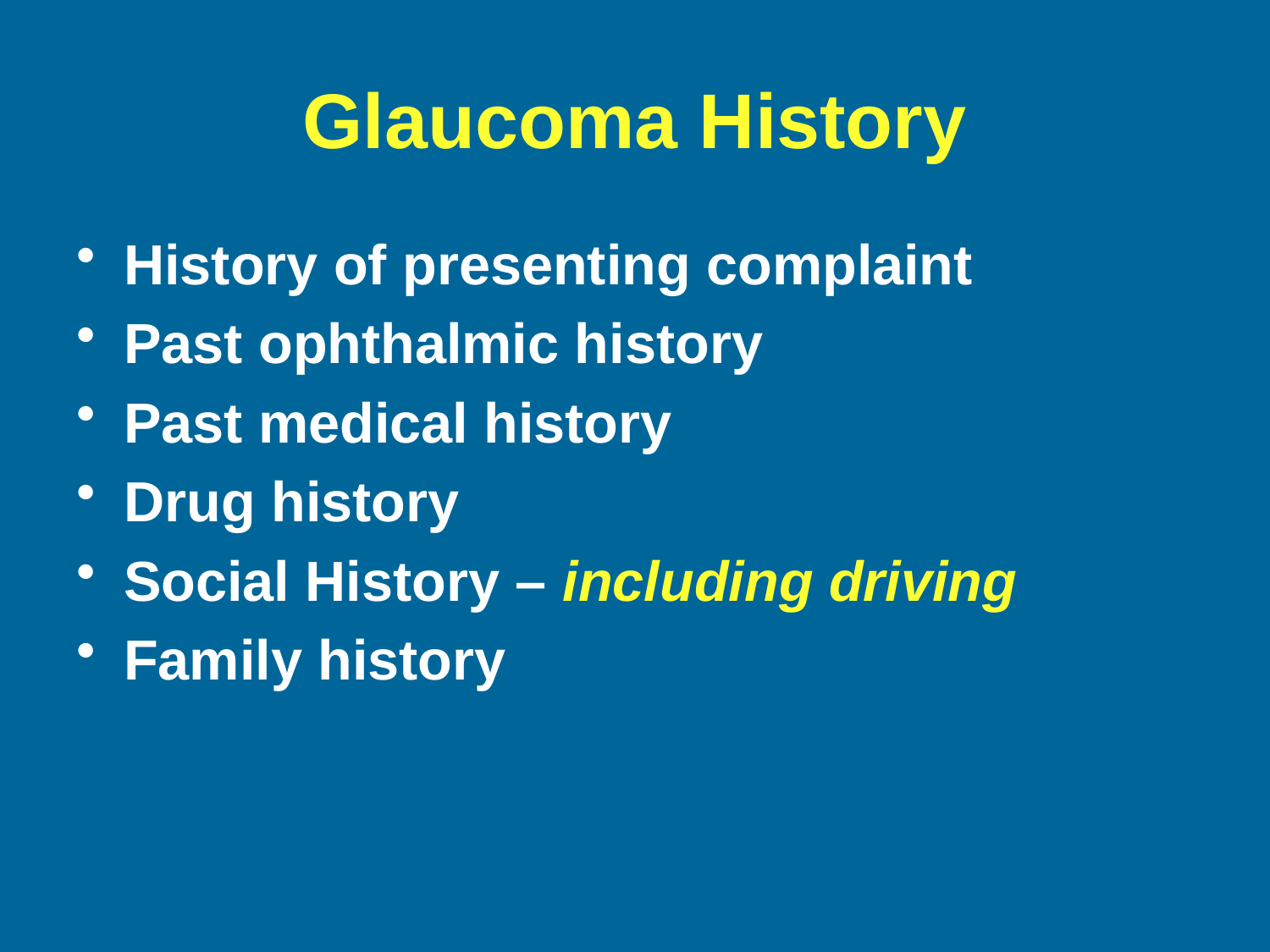

# Glaucoma History
History of presenting complaint
Past ophthalmic history
Past medical history
Drug history
Social History – including driving
Family history